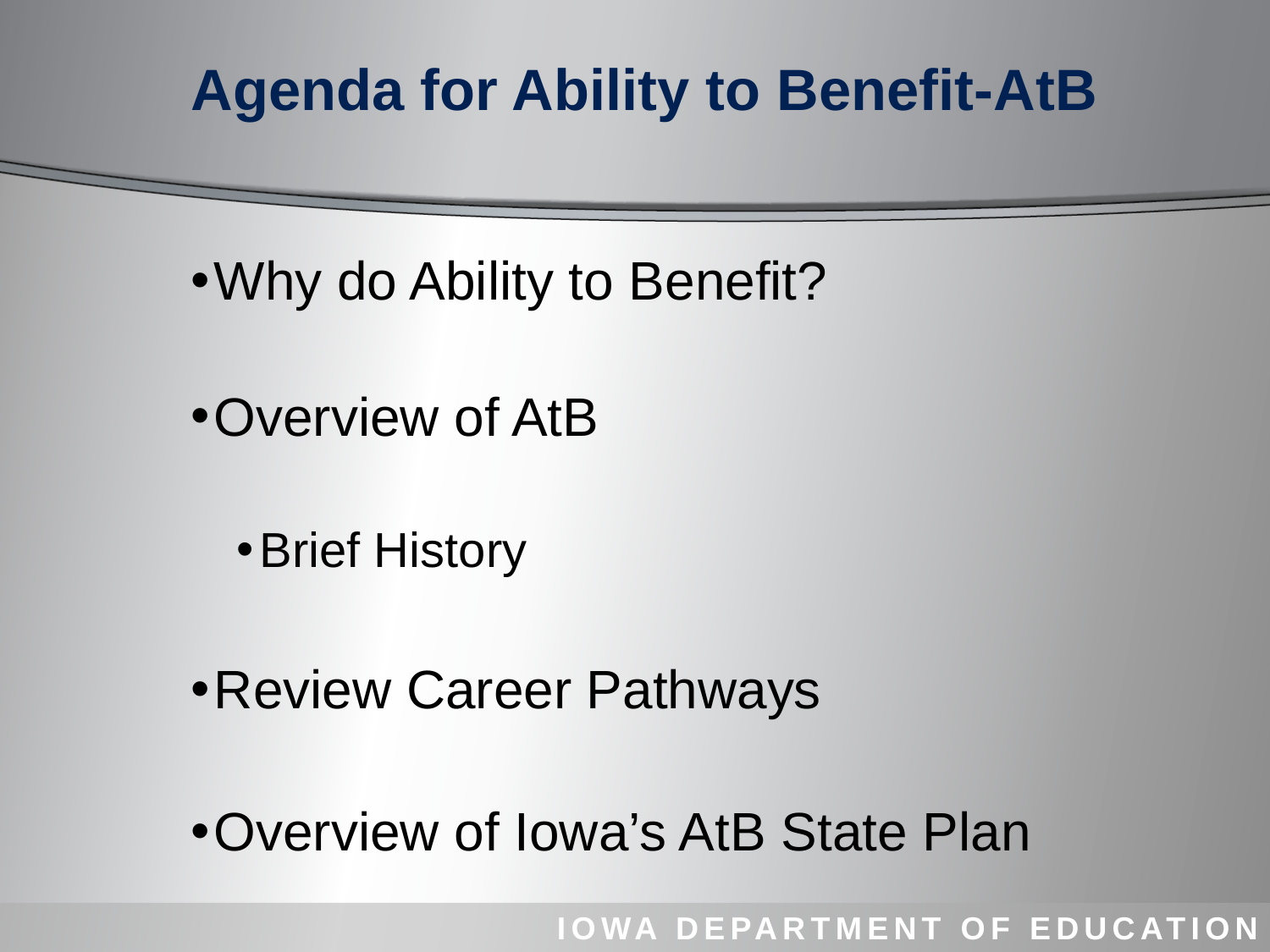

# Agenda for Ability to Benefit-AtB
Why do Ability to Benefit?
Overview of AtB

Brief History

Review Career Pathways

Overview of Iowa’s AtB State Plan